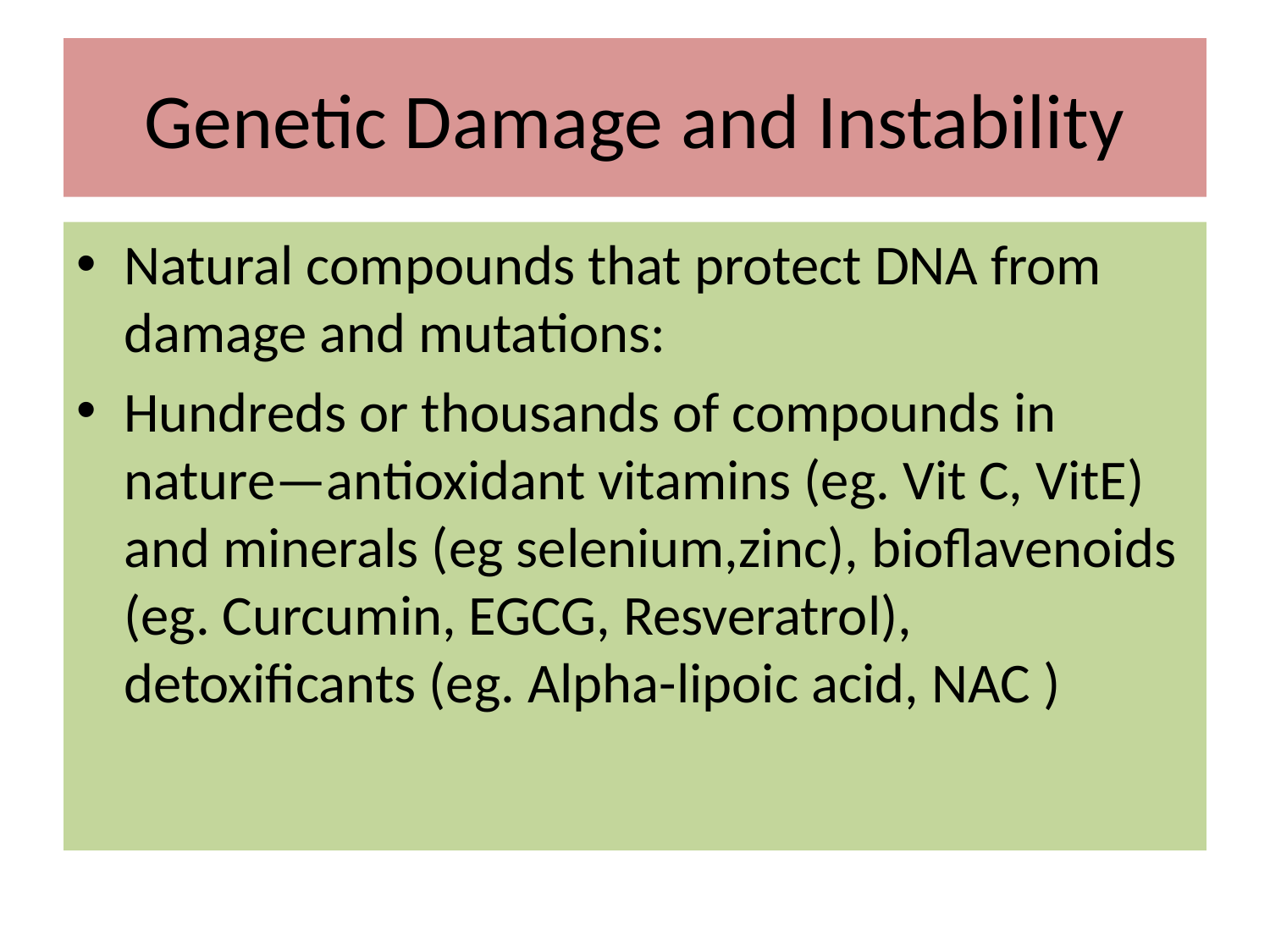

# Genetic Damage and Instability
Natural compounds that protect DNA from damage and mutations:
Hundreds or thousands of compounds in nature—antioxidant vitamins (eg. Vit C, VitE) and minerals (eg selenium,zinc), bioflavenoids (eg. Curcumin, EGCG, Resveratrol), detoxificants (eg. Alpha-lipoic acid, NAC )